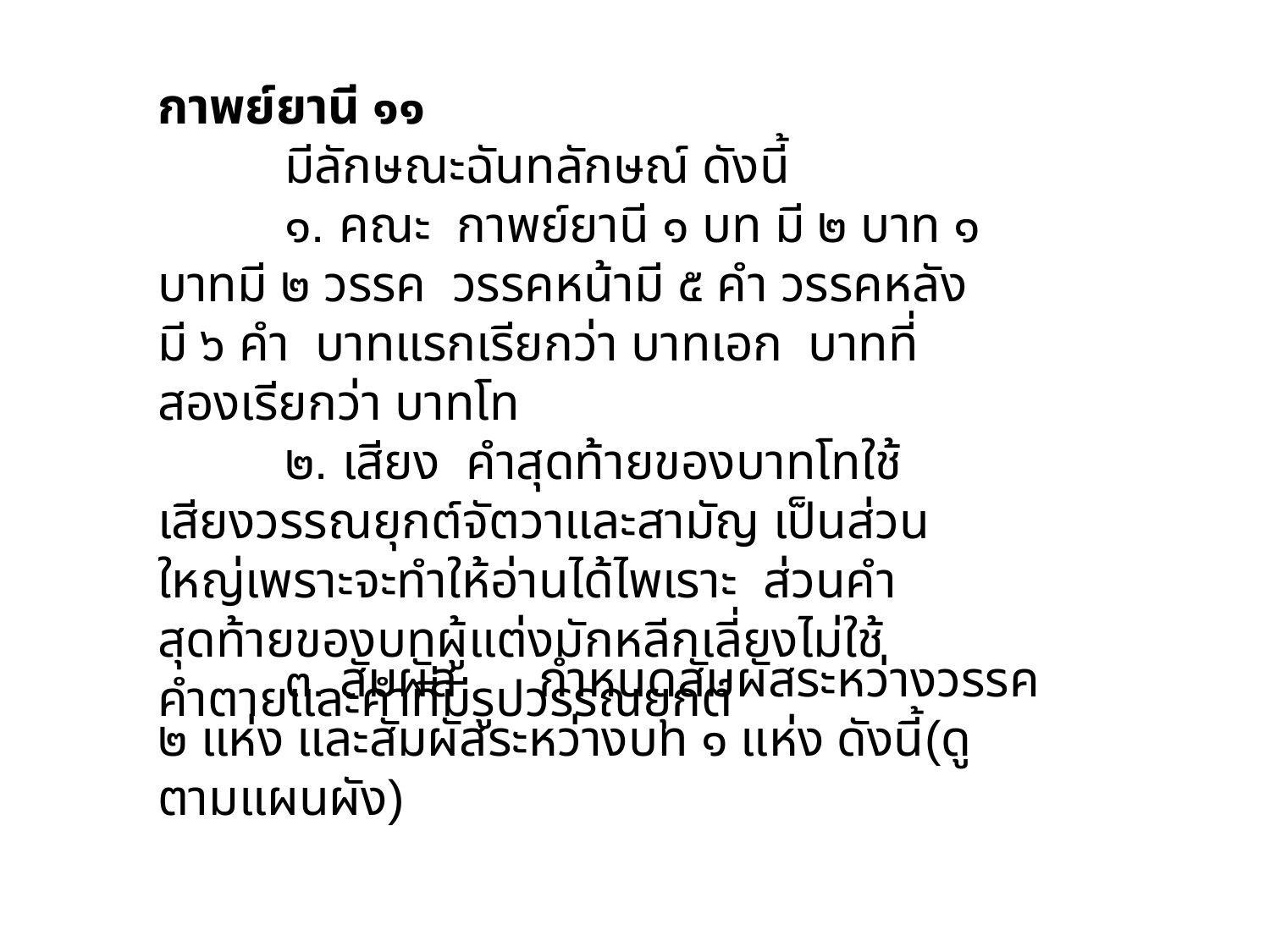

กาพย์ยานี ๑๑
	มีลักษณะฉันทลักษณ์ ดังนี้
	๑. คณะ  กาพย์ยานี ๑ บท มี ๒ บาท ๑ บาทมี ๒ วรรค  วรรคหน้ามี ๕ คำ วรรคหลังมี ๖ คำ  บาทแรกเรียกว่า บาทเอก  บาทที่สองเรียกว่า บาทโท
	๒. เสียง  คำสุดท้ายของบาทโทใช้เสียงวรรณยุกต์จัตวาและสามัญ เป็นส่วนใหญ่เพราะจะทำให้อ่านได้ไพเราะ  ส่วนคำสุดท้ายของบทผู้แต่งมักหลีกเลี่ยงไม่ใช้คำตายและคำที่มีรูปวรรณยุกต์

	๓. สัมผัส	กำหนดสัมผัสระหว่างวรรค ๒ แห่ง และสัมผัสระหว่างบท ๑ แห่ง ดังนี้(ดูตามแผนผัง)